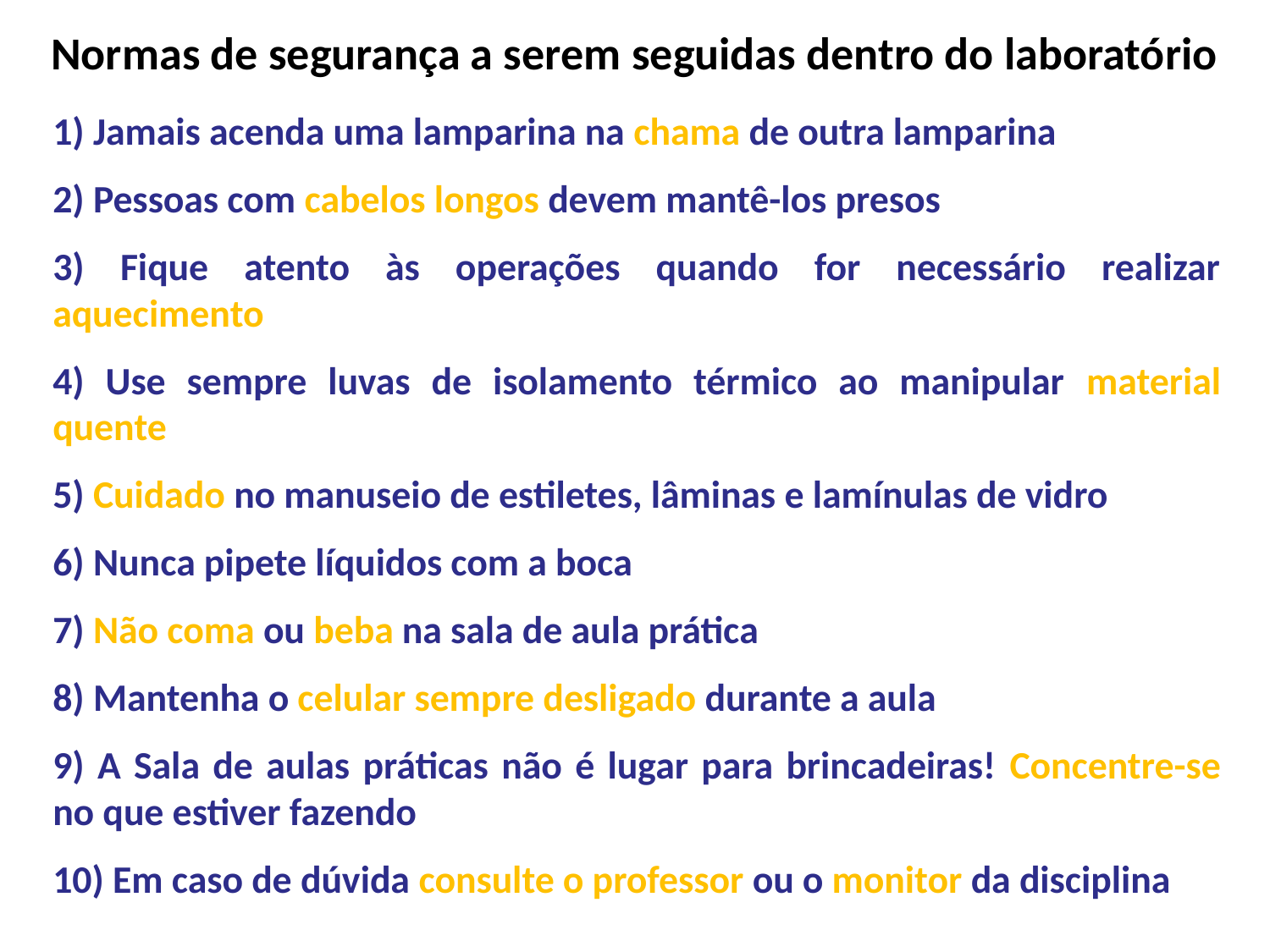

Normas de segurança a serem seguidas dentro do laboratório
 Jamais acenda uma lamparina na chama de outra lamparina
2) Pessoas com cabelos longos devem mantê-los presos
3) Fique atento às operações quando for necessário realizar aquecimento
4) Use sempre luvas de isolamento térmico ao manipular material quente
5) Cuidado no manuseio de estiletes, lâminas e lamínulas de vidro
6) Nunca pipete líquidos com a boca
7) Não coma ou beba na sala de aula prática
8) Mantenha o celular sempre desligado durante a aula
9) A Sala de aulas práticas não é lugar para brincadeiras! Concentre-se no que estiver fazendo
10) Em caso de dúvida consulte o professor ou o monitor da disciplina